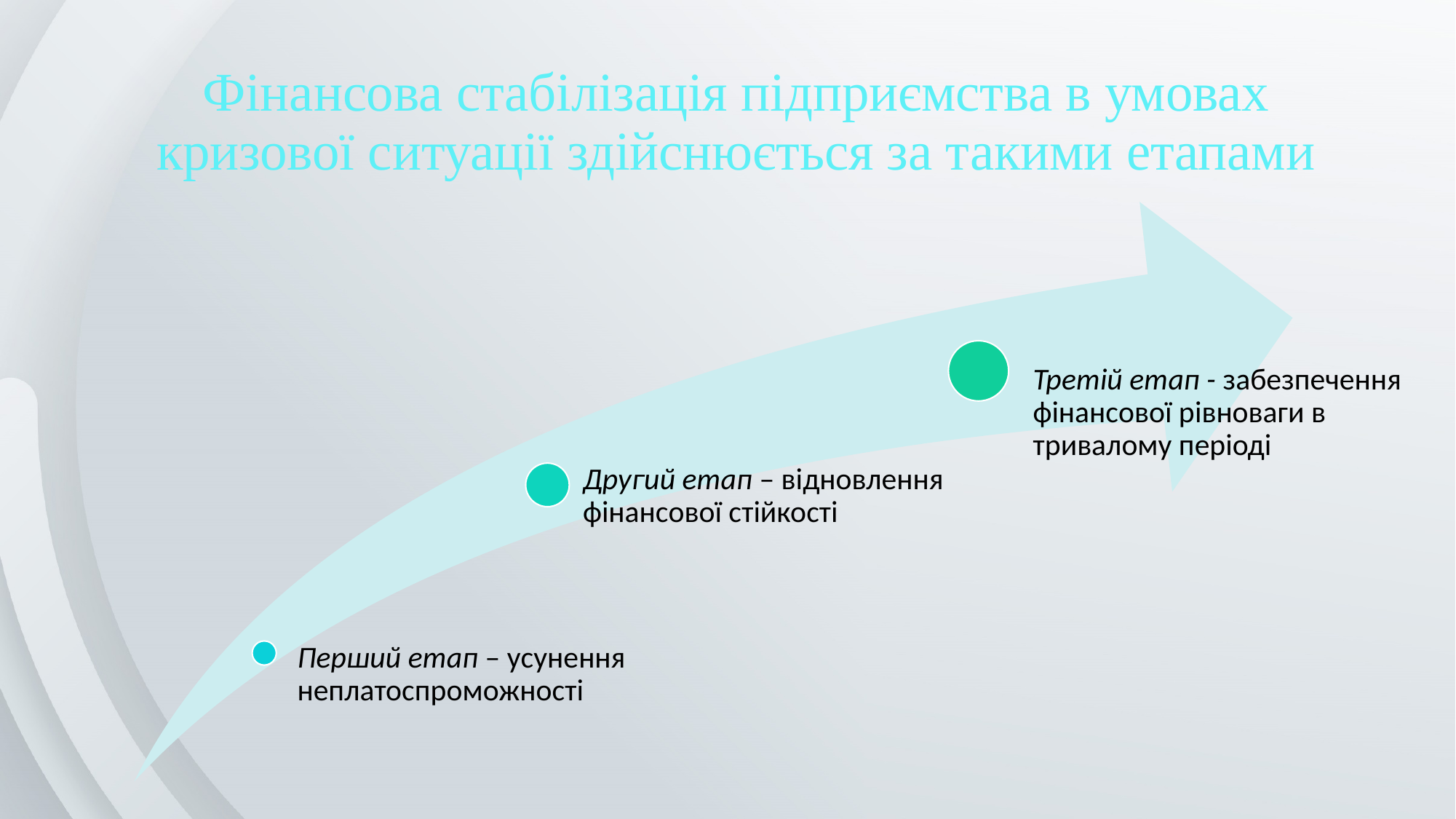

# Фінансова стабілізація підприємства в умовах кризової ситуації здійснюється за такими етапами
Перший етап – усунення неплатоспроможності
Другий етап – відновлення фінансової стійкості
Третій етап - забезпечення фінансової рівноваги в тривалому періоді